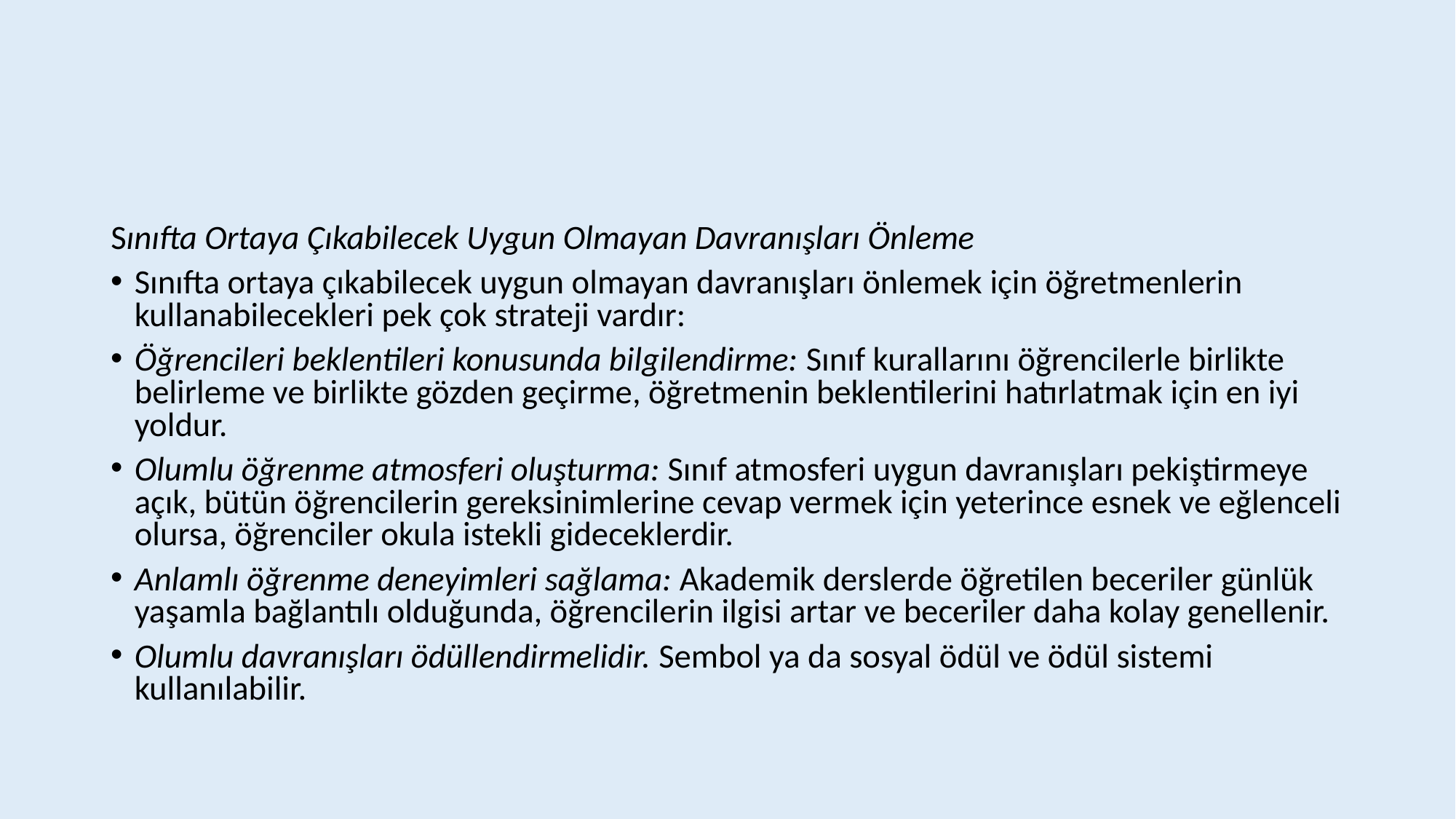

#
Sınıfta Ortaya Çıkabilecek Uygun Olmayan Davranışları Önleme
Sınıfta ortaya çıkabilecek uygun olmayan davranışları önlemek için öğretmenlerin kullanabilecekleri pek çok strateji vardır:
Öğrencileri beklentileri konusunda bilgilendirme: Sınıf kurallarını öğrencilerle birlikte belirleme ve birlikte gözden geçirme, öğretmenin beklentilerini hatırlatmak için en iyi yoldur.
Olumlu öğrenme atmosferi oluşturma: Sınıf atmosferi uygun davranışları pekiştirmeye açık, bütün öğrencilerin gereksinimlerine cevap vermek için yeterince esnek ve eğlenceli olursa, öğrenciler okula istekli gideceklerdir.
Anlamlı öğrenme deneyimleri sağlama: Akademik derslerde öğretilen beceriler günlük yaşamla bağlantılı olduğunda, öğrencilerin ilgisi artar ve beceriler daha kolay genellenir.
Olumlu davranışları ödüllendirmelidir. Sembol ya da sosyal ödül ve ödül sistemi kullanılabilir.